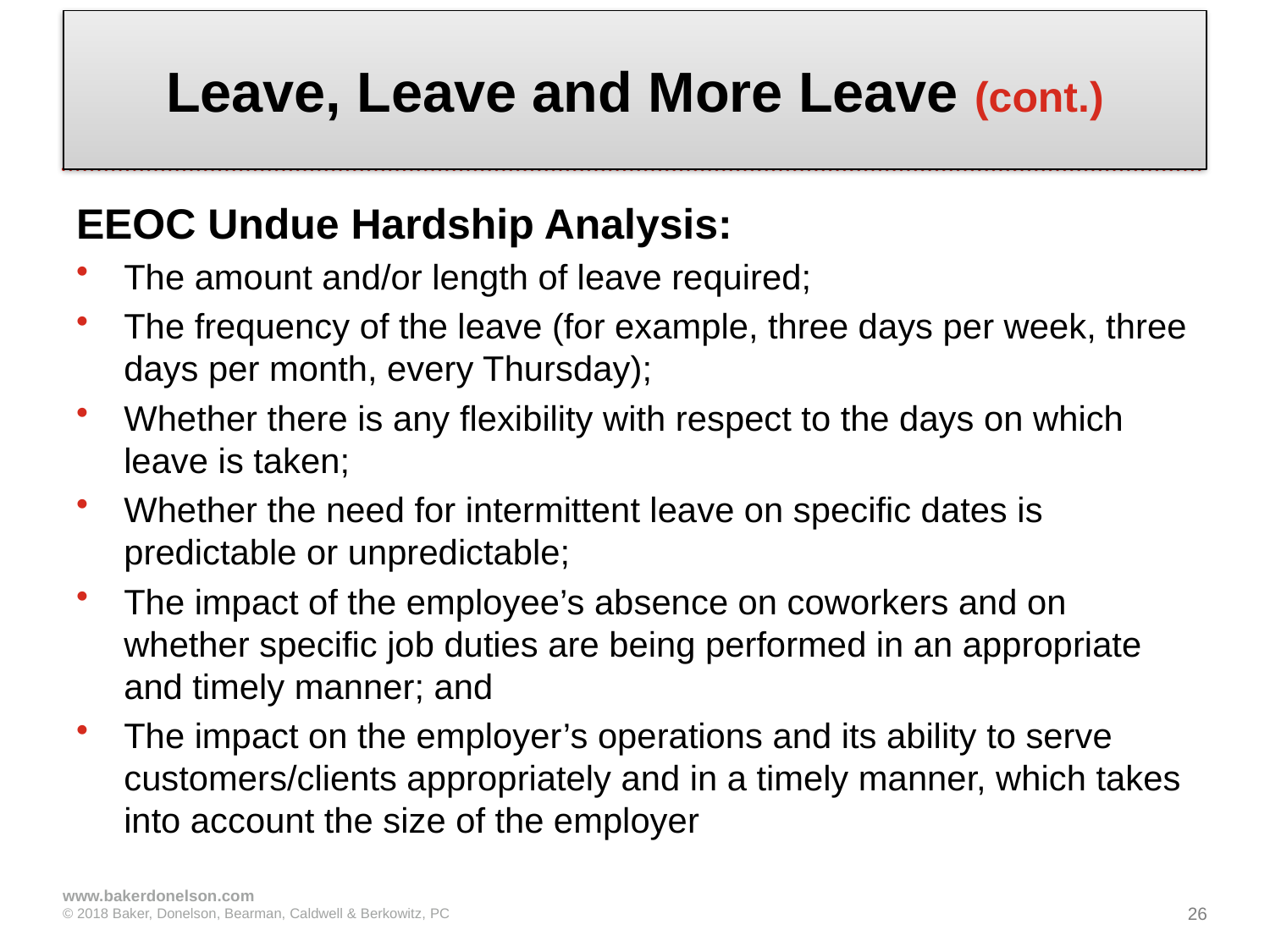

# Leave, Leave and More Leave (cont.)
EEOC Undue Hardship Analysis:
The amount and/or length of leave required;
The frequency of the leave (for example, three days per week, three days per month, every Thursday);
Whether there is any flexibility with respect to the days on which leave is taken;
Whether the need for intermittent leave on specific dates is predictable or unpredictable;
The impact of the employee’s absence on coworkers and on whether specific job duties are being performed in an appropriate and timely manner; and
The impact on the employer’s operations and its ability to serve customers/clients appropriately and in a timely manner, which takes into account the size of the employer